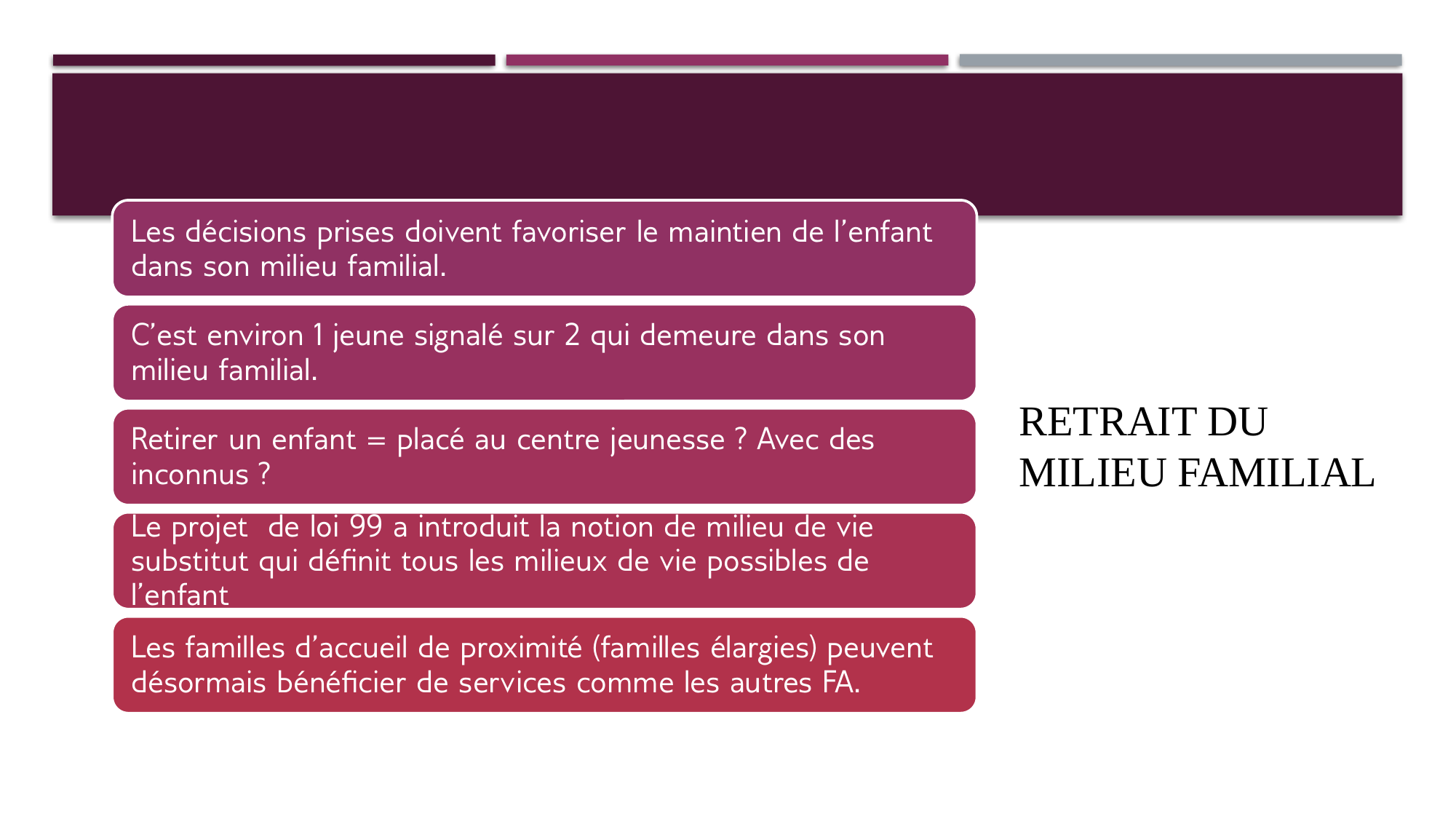

Les décisions prises doivent favoriser le maintien de l’enfant dans son milieu familial.
C’est environ 1 jeune signalé sur 2 qui demeure dans son milieu familial.
Retirer un enfant = placé au centre jeunesse ? Avec des inconnus ?
Le projet  de loi 99 a introduit la notion de milieu de vie substitut qui définit tous les milieux de vie possibles de l’enfant
Les familles d’accueil de proximité (familles élargies) peuvent désormais bénéficier de services comme les autres FA.
# Retrait du milieu familial